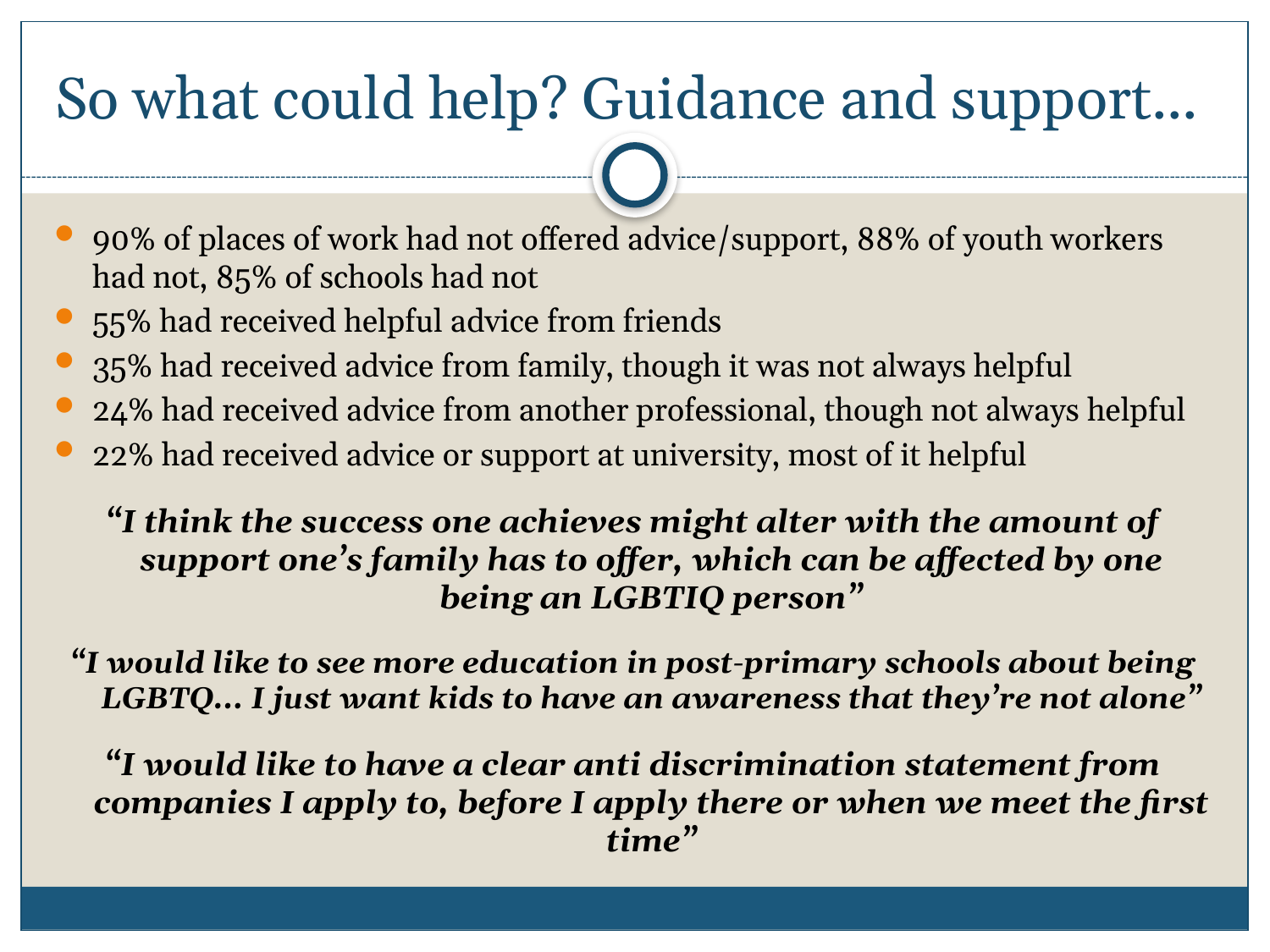

# So what could help? Guidance and support...
90% of places of work had not offered advice/support, 88% of youth workers had not, 85% of schools had not
55% had received helpful advice from friends
35% had received advice from family, though it was not always helpful
24% had received advice from another professional, though not always helpful
22% had received advice or support at university, most of it helpful

“I think the success one achieves might alter with the amount of support one’s family has to offer, which can be affected by one being an LGBTIQ person”

“I would like to see more education in post-primary schools about being LGBTQ... I just want kids to have an awareness that they’re not alone”

“I would like to have a clear anti discrimination statement from companies I apply to, before I apply there or when we meet the first time”